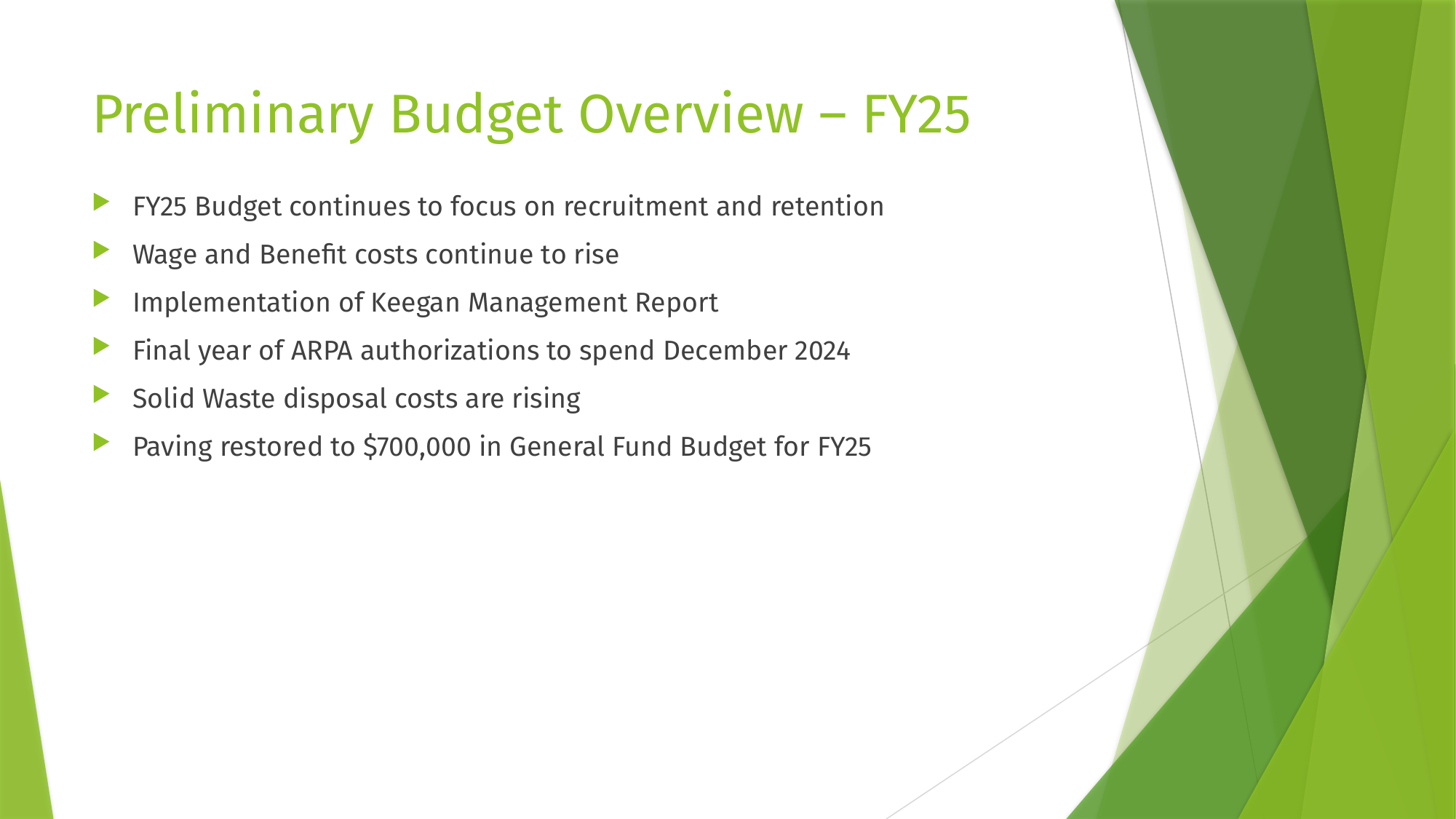

# Preliminary Budget Overview – FY25
FY25 Budget continues to focus on recruitment and retention
Wage and Benefit costs continue to rise
Implementation of Keegan Management Report
Final year of ARPA authorizations to spend December 2024
Solid Waste disposal costs are rising
Paving restored to $700,000 in General Fund Budget for FY25